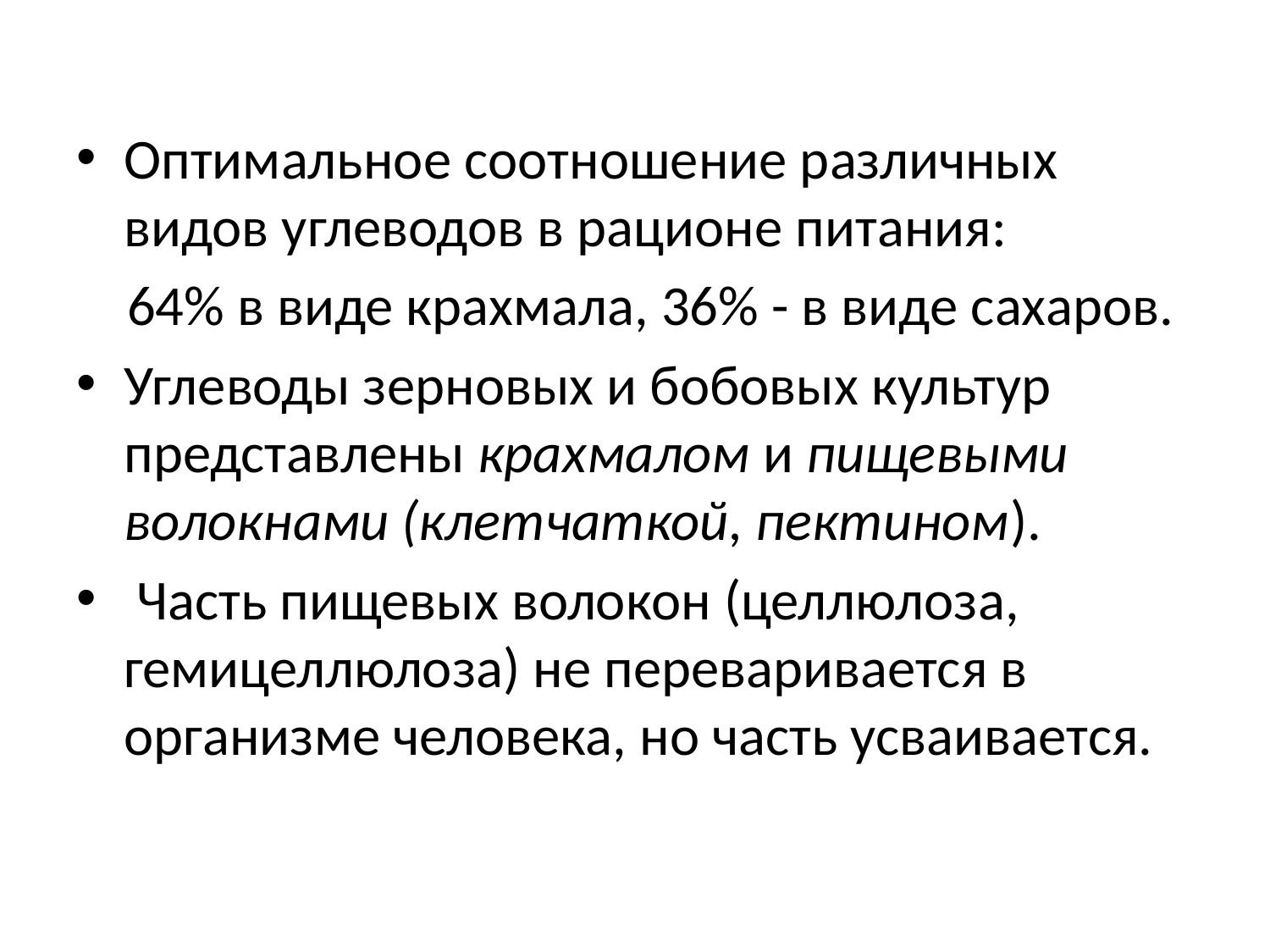

Оптимальное соотношение различных видов углеводов в рационе питания:
    64% в виде крахмала, 36% - в виде сахаров.
Углеводы зерновых и бобовых культур представлены крахмалом и пищевыми волокнами (клетчаткой, пектином).
 Часть пищевых волокон (целлюлоза, гемицеллюлоза) не переваривается в организме человека, но часть усваивается.